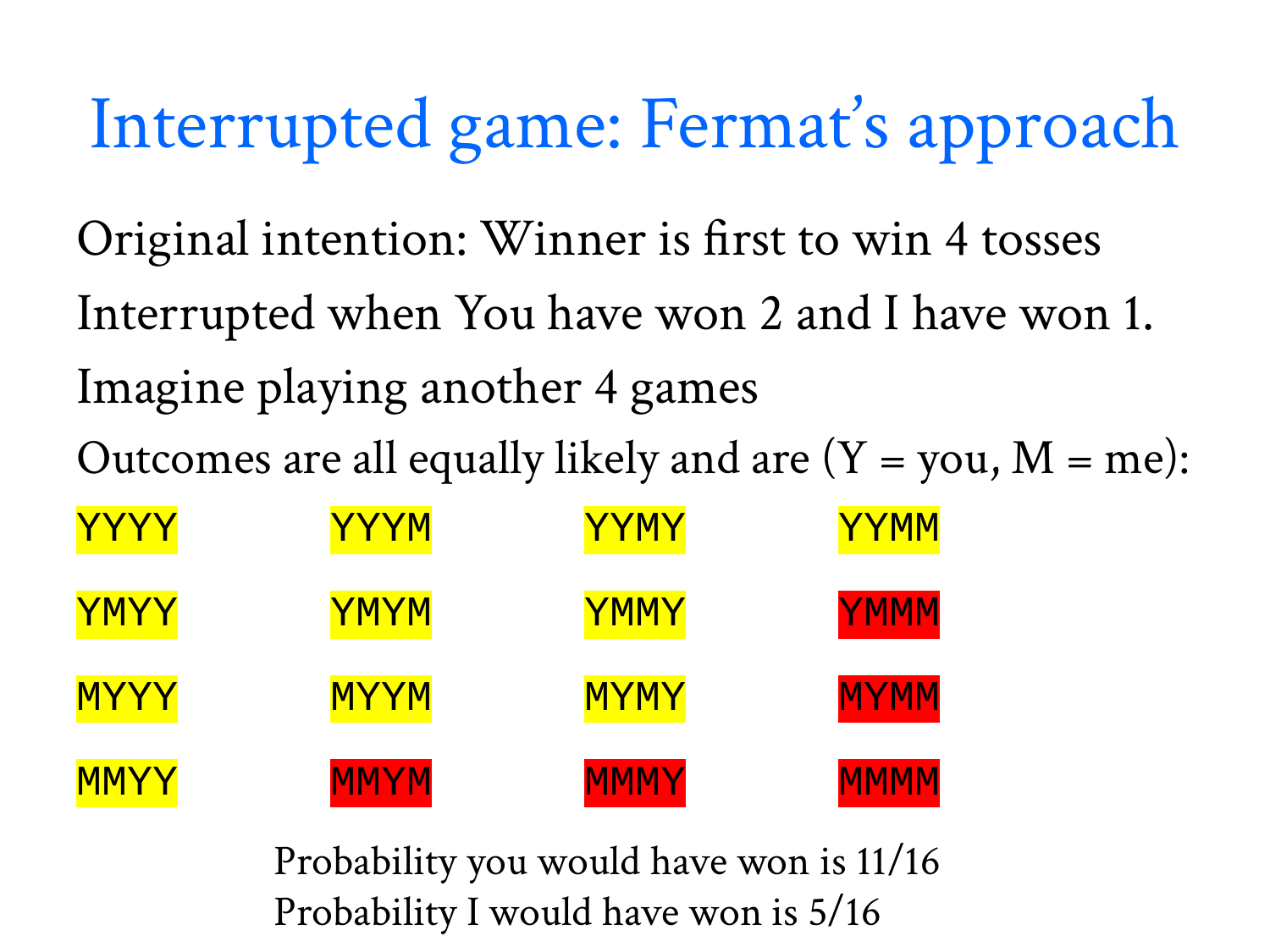

# Interrupted game: Fermat’s approach
Original intention: Winner is first to win 4 tosses
Interrupted when You have won 2 and I have won 1.
Imagine playing another 4 games
Outcomes are all equally likely and are (Y = you, M = me):
YYYY		YYYM		YYMY		YYMM
YMYY		YMYM		YMMY		YMMM
MYYY		MYYM		MYMY		MYMM
MMYY		MMYM		MMMY		MMMM
Probability you would have won is 11/16
Probability I would have won is 5/16